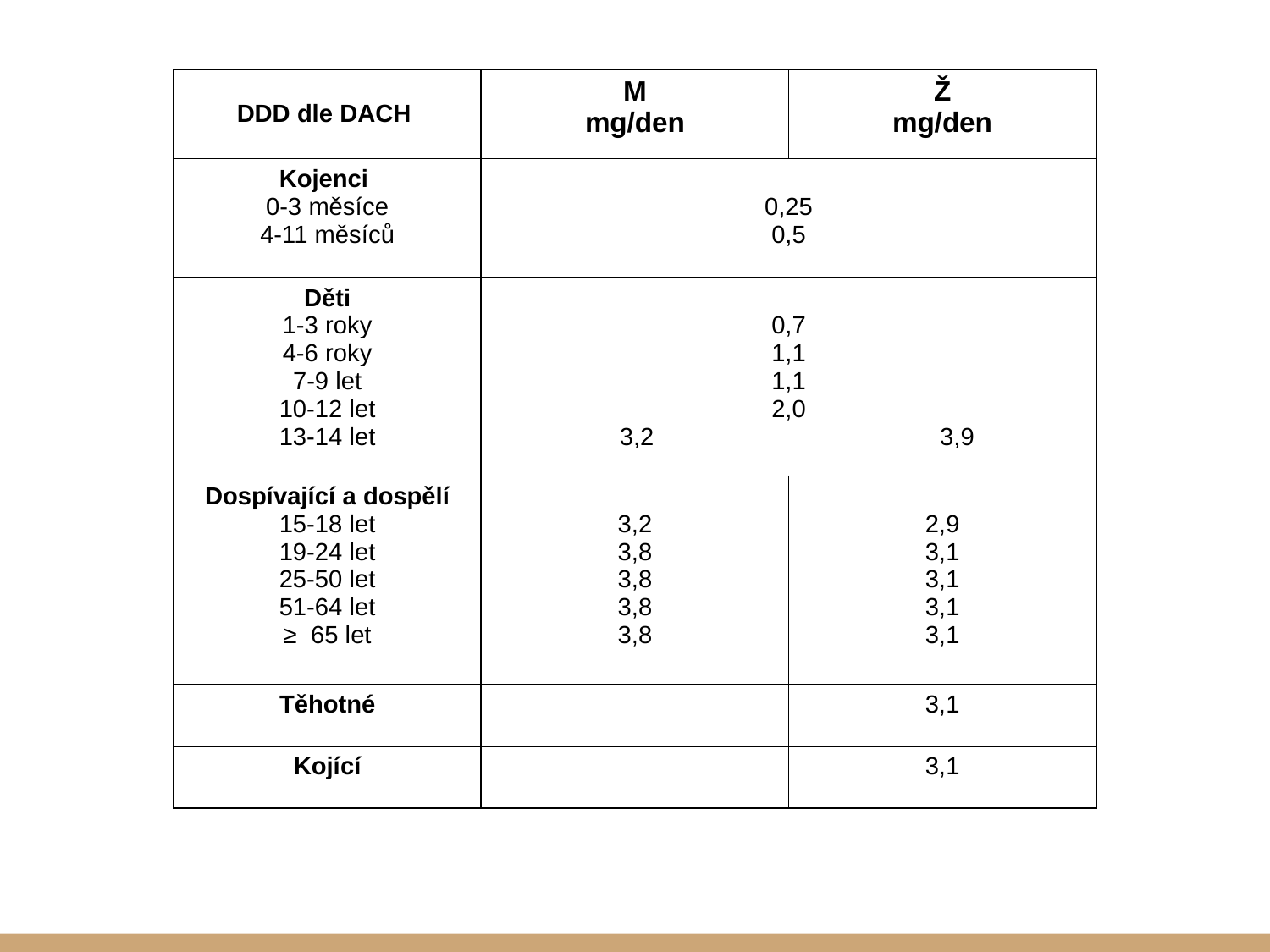

| DDD dle DACH | M mg/den | Ž mg/den |
| --- | --- | --- |
| Kojenci 0-3 měsíce 4-11 měsíců | 0,25 0,5 |  |
| Děti 1-3 roky 4-6 roky 7-9 let 10-12 let 13-14 let | 0,7 1,1 1,1 2,0 3,2 3,9 |  |
| Dospívající a dospělí 15-18 let 19-24 let 25-50 let 51-64 let ≥ 65 let | 3,2 3,8 3,8 3,8 3,8 | 2,9 3,1 3,1 3,1 3,1 |
| Těhotné |  | 3,1 |
| Kojící |  | 3,1 |